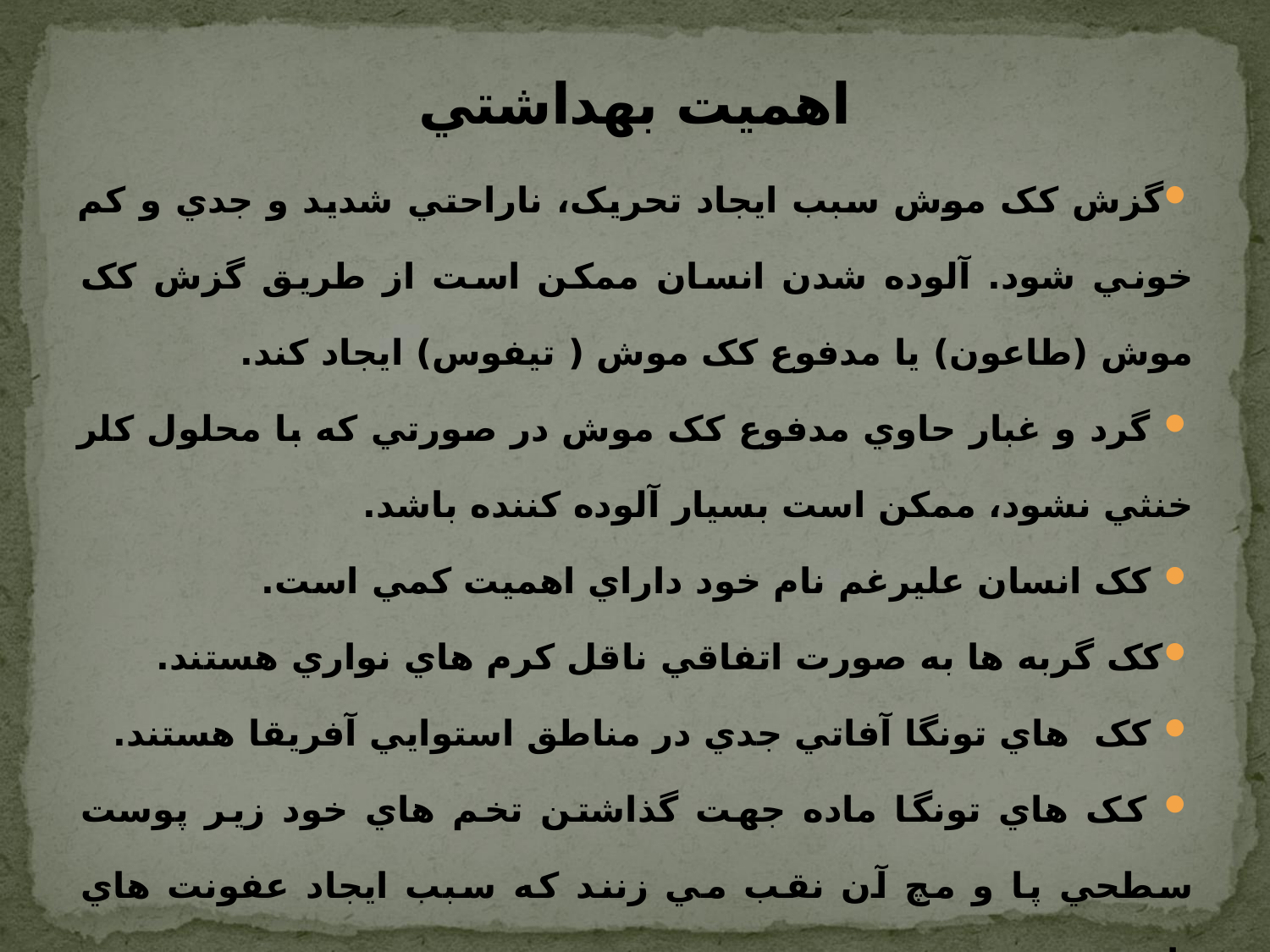

# اهميت بهداشتي
گزش کک موش سبب ايجاد تحريک، ناراحتي شديد و جدي و کم خوني شود. آلوده شدن انسان ممکن است از طريق گزش کک موش (طاعون) يا مدفوع کک موش ( تيفوس) ايجاد کند.
 گرد و غبار حاوي مدفوع کک موش در صورتي که با محلول کلر خنثي نشود، ممکن است بسيار آلوده کننده باشد.
 کک انسان عليرغم نام خود داراي اهميت کمي است.
کک گربه ها به صورت اتفاقي ناقل کرم هاي نواري هستند.
 کک  هاي تونگا آفاتي جدي در مناطق استوايي آفريقا هستند.
 کک هاي تونگا ماده جهت گذاشتن تخم هاي خود زير پوست سطحي پا و مچ آن نقب مي زنند که سبب ايجاد عفونت هاي ثانويه مي شود.